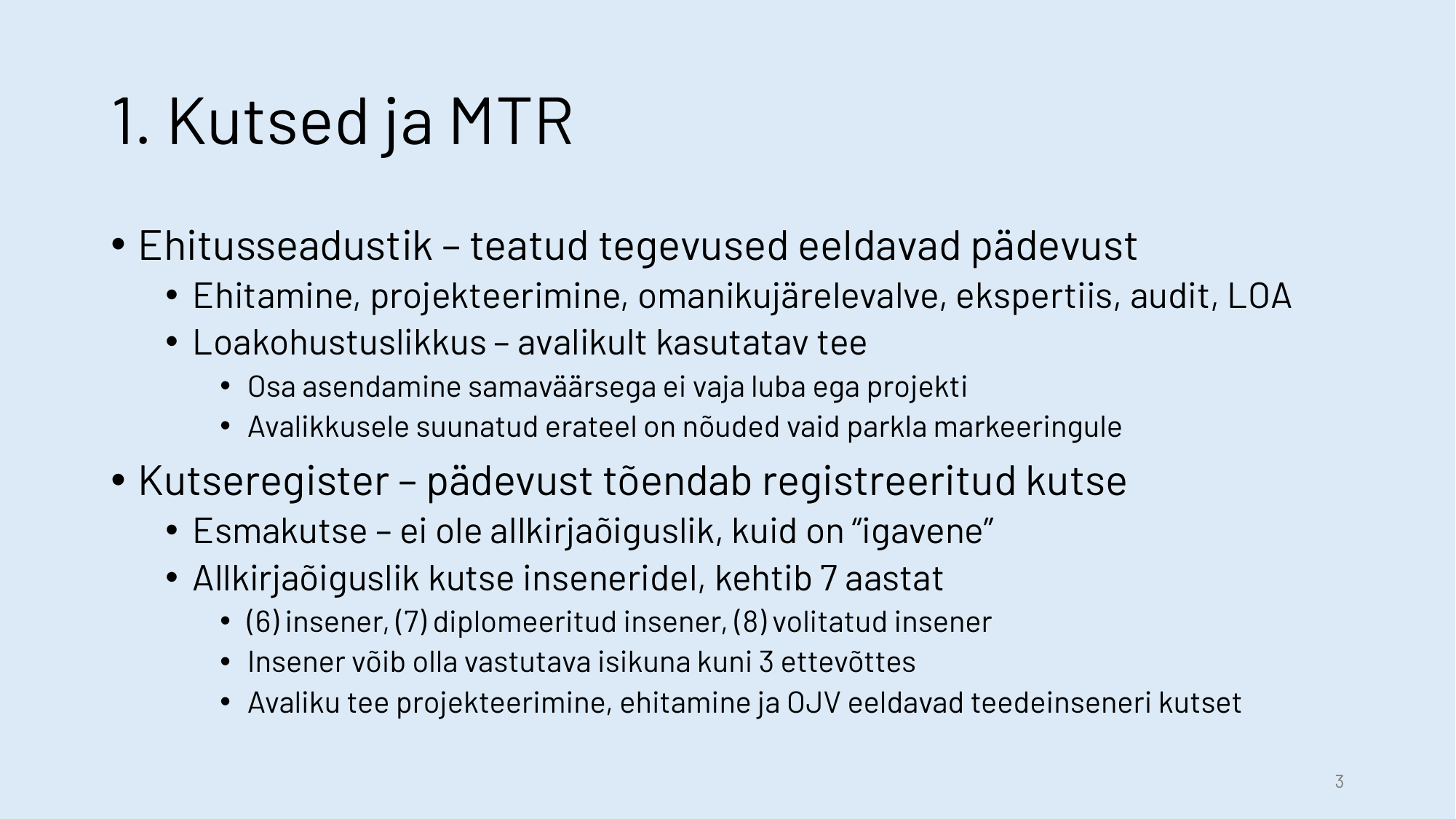

# 1. Kutsed ja MTR
Ehitusseadustik – teatud tegevused eeldavad pädevust
Ehitamine, projekteerimine, omanikujärelevalve, ekspertiis, audit, LOA
Loakohustuslikkus – avalikult kasutatav tee
Osa asendamine samaväärsega ei vaja luba ega projekti
Avalikkusele suunatud erateel on nõuded vaid parkla markeeringule
Kutseregister – pädevust tõendab registreeritud kutse
Esmakutse – ei ole allkirjaõiguslik, kuid on “igavene”
Allkirjaõiguslik kutse inseneridel, kehtib 7 aastat
(6) insener, (7) diplomeeritud insener, (8) volitatud insener
Insener võib olla vastutava isikuna kuni 3 ettevõttes
Avaliku tee projekteerimine, ehitamine ja OJV eeldavad teedeinseneri kutset

3